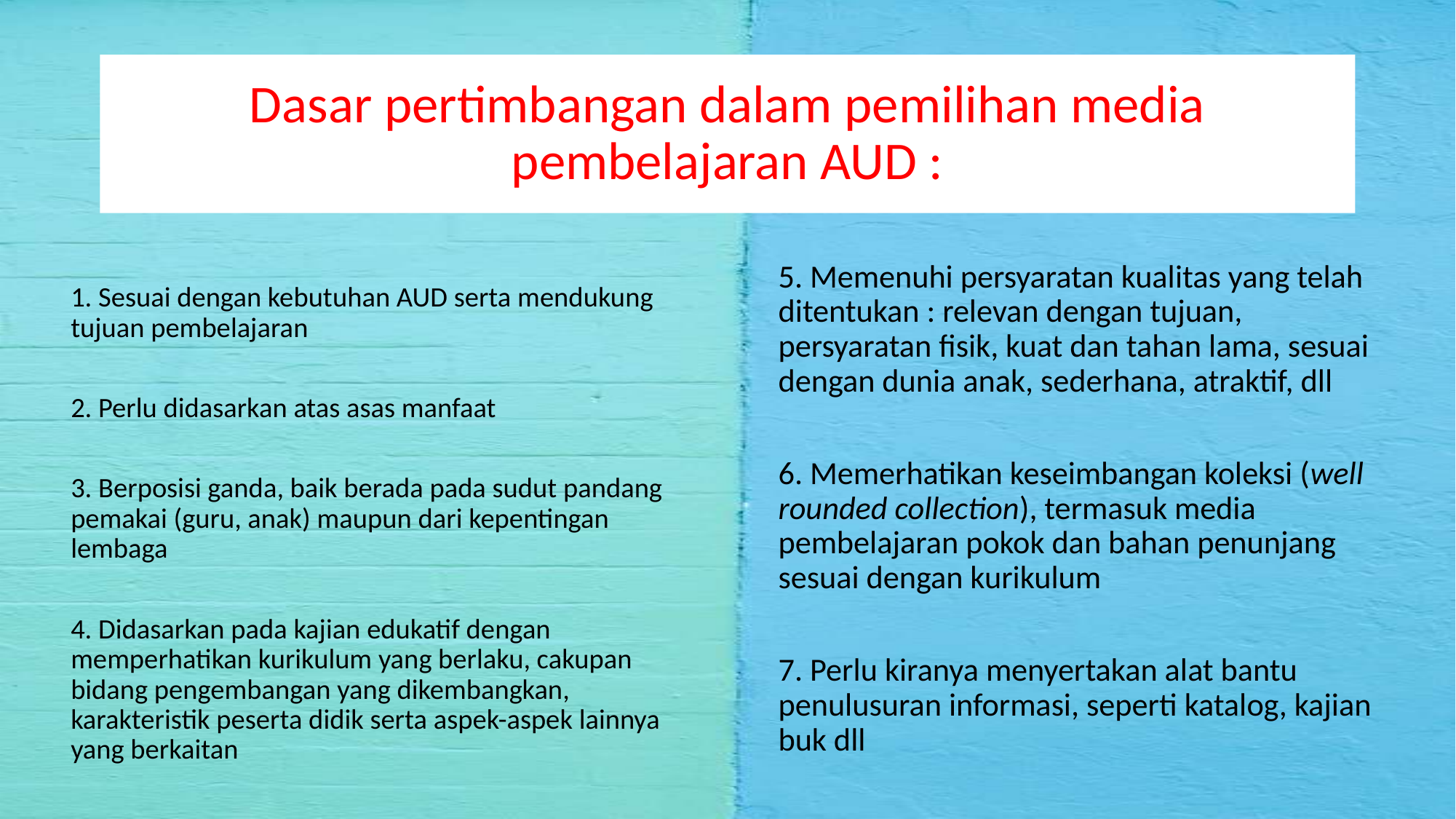

# Dasar pertimbangan dalam pemilihan media pembelajaran AUD :
5. Memenuhi persyaratan kualitas yang telah ditentukan : relevan dengan tujuan, persyaratan fisik, kuat dan tahan lama, sesuai dengan dunia anak, sederhana, atraktif, dll

6. Memerhatikan keseimbangan koleksi (well rounded collection), termasuk media pembelajaran pokok dan bahan penunjang sesuai dengan kurikulum

7. Perlu kiranya menyertakan alat bantu penulusuran informasi, seperti katalog, kajian buk dll

1. Sesuai dengan kebutuhan AUD serta mendukung tujuan pembelajaran

2. Perlu didasarkan atas asas manfaat

3. Berposisi ganda, baik berada pada sudut pandang pemakai (guru, anak) maupun dari kepentingan lembaga

4. Didasarkan pada kajian edukatif dengan memperhatikan kurikulum yang berlaku, cakupan bidang pengembangan yang dikembangkan, karakteristik peserta didik serta aspek-aspek lainnya yang berkaitan